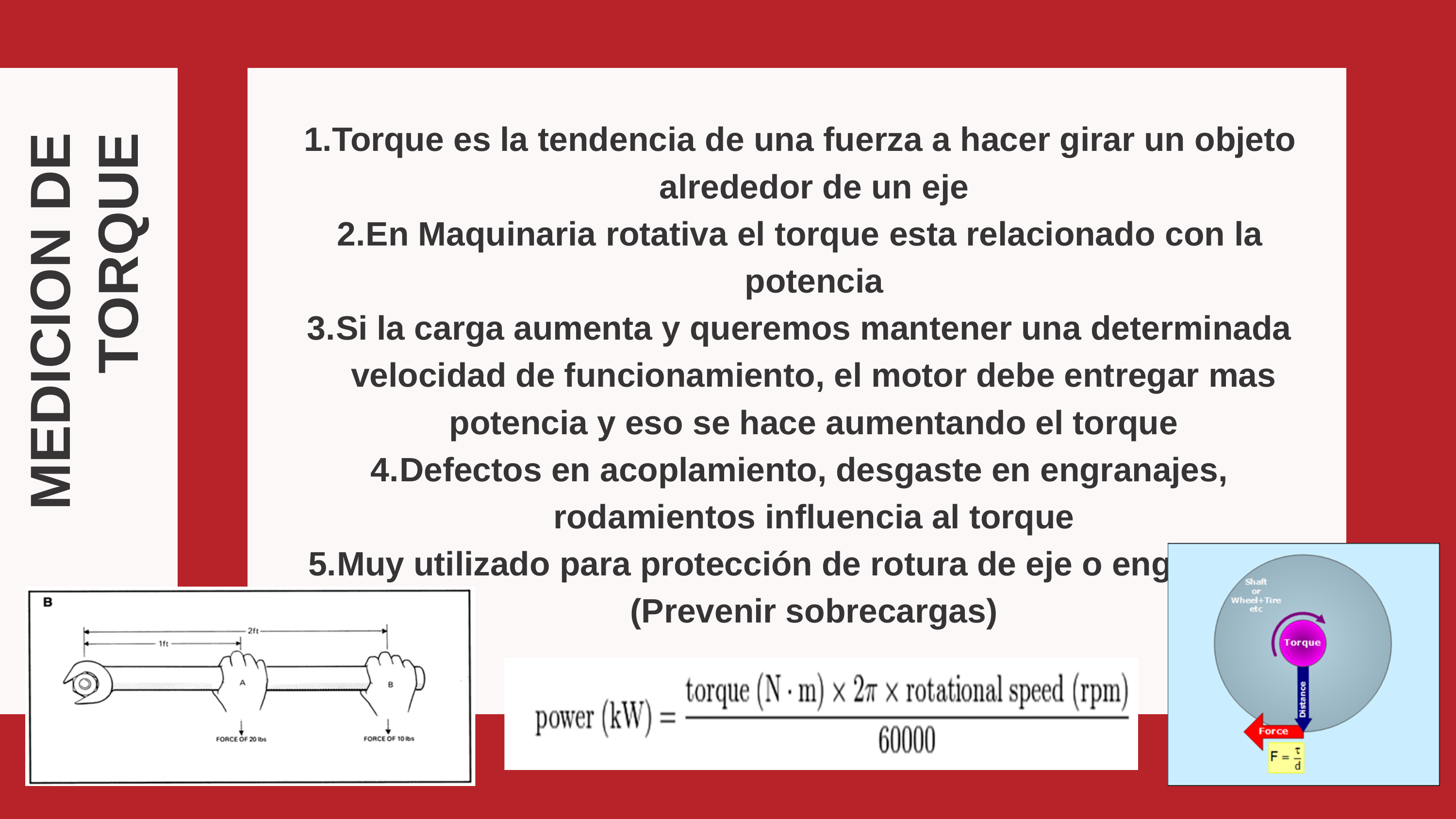

Torque es la tendencia de una fuerza a hacer girar un objeto alrededor de un eje
En Maquinaria rotativa el torque esta relacionado con la potencia
Si la carga aumenta y queremos mantener una determinada velocidad de funcionamiento, el motor debe entregar mas potencia y eso se hace aumentando el torque
Defectos en acoplamiento, desgaste en engranajes, rodamientos influencia al torque
Muy utilizado para protección de rotura de eje o engranajes (Prevenir sobrecargas)

MEDICION DE TORQUE